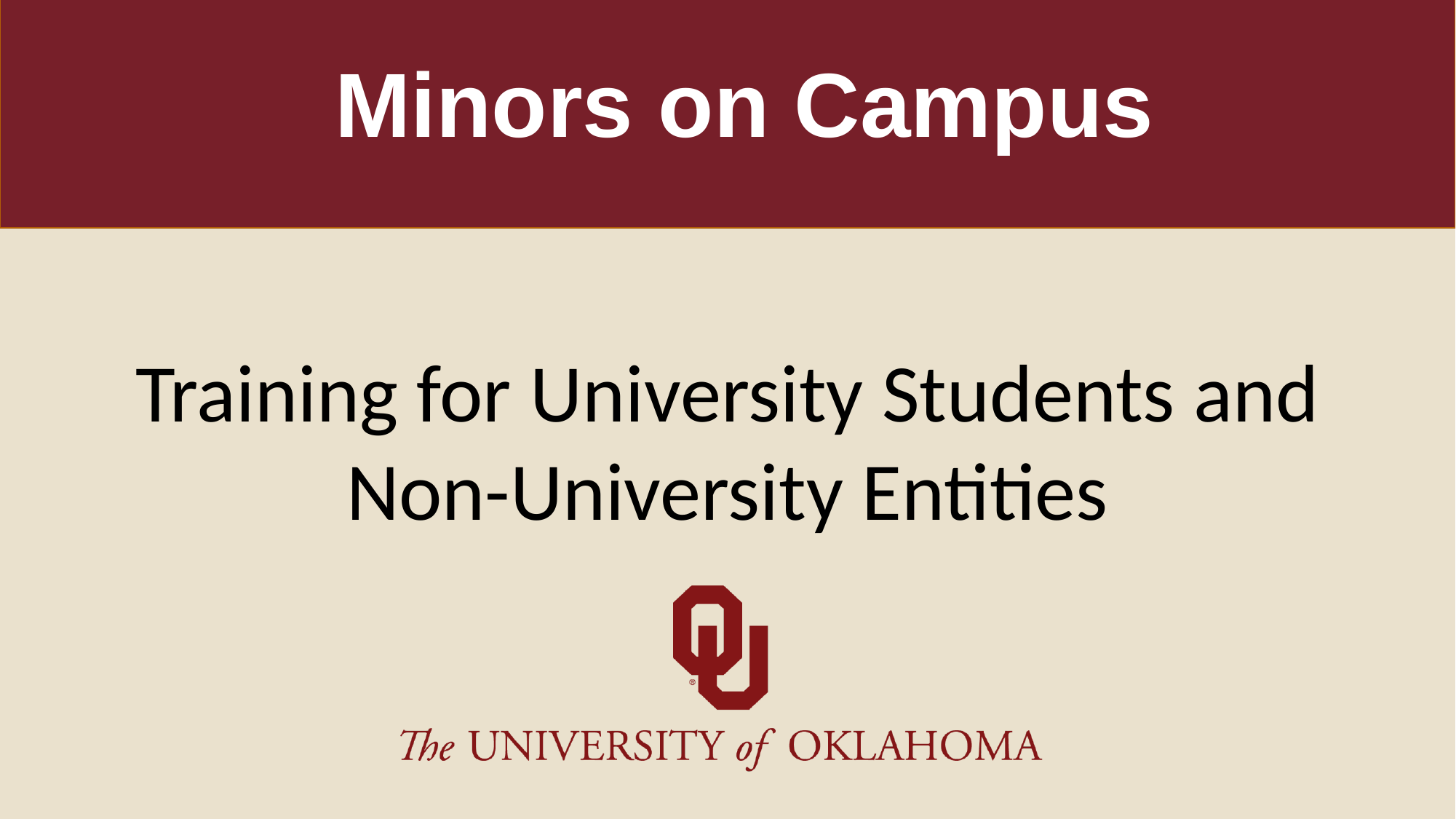

# Minors on Campus
Training for University Students and Non-University Entities